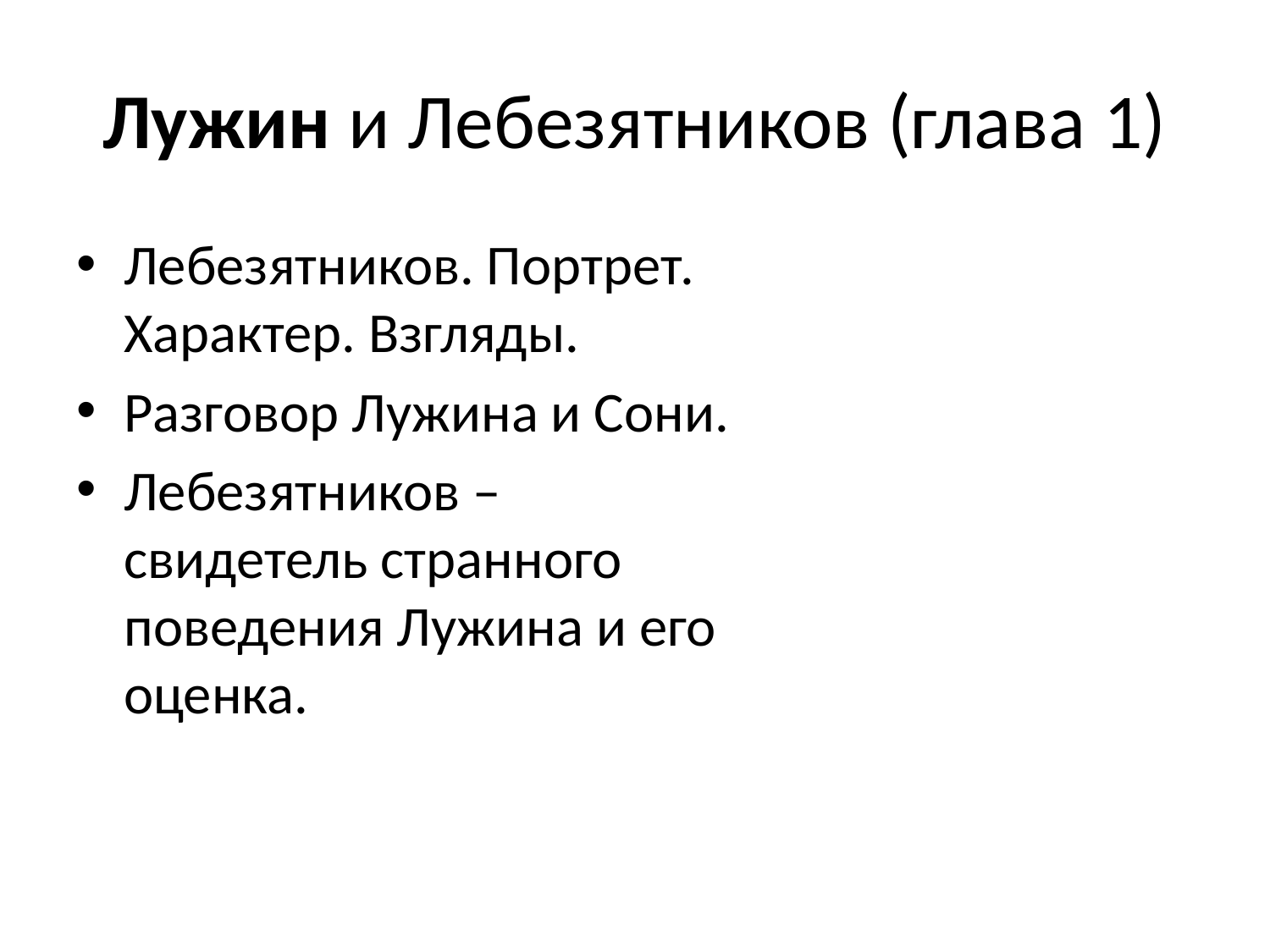

# Лужин и Лебезятников (глава 1)
Лебезятников. Портрет. Характер. Взгляды.
Разговор Лужина и Сони.
Лебезятников – свидетель странного поведения Лужина и его оценка.